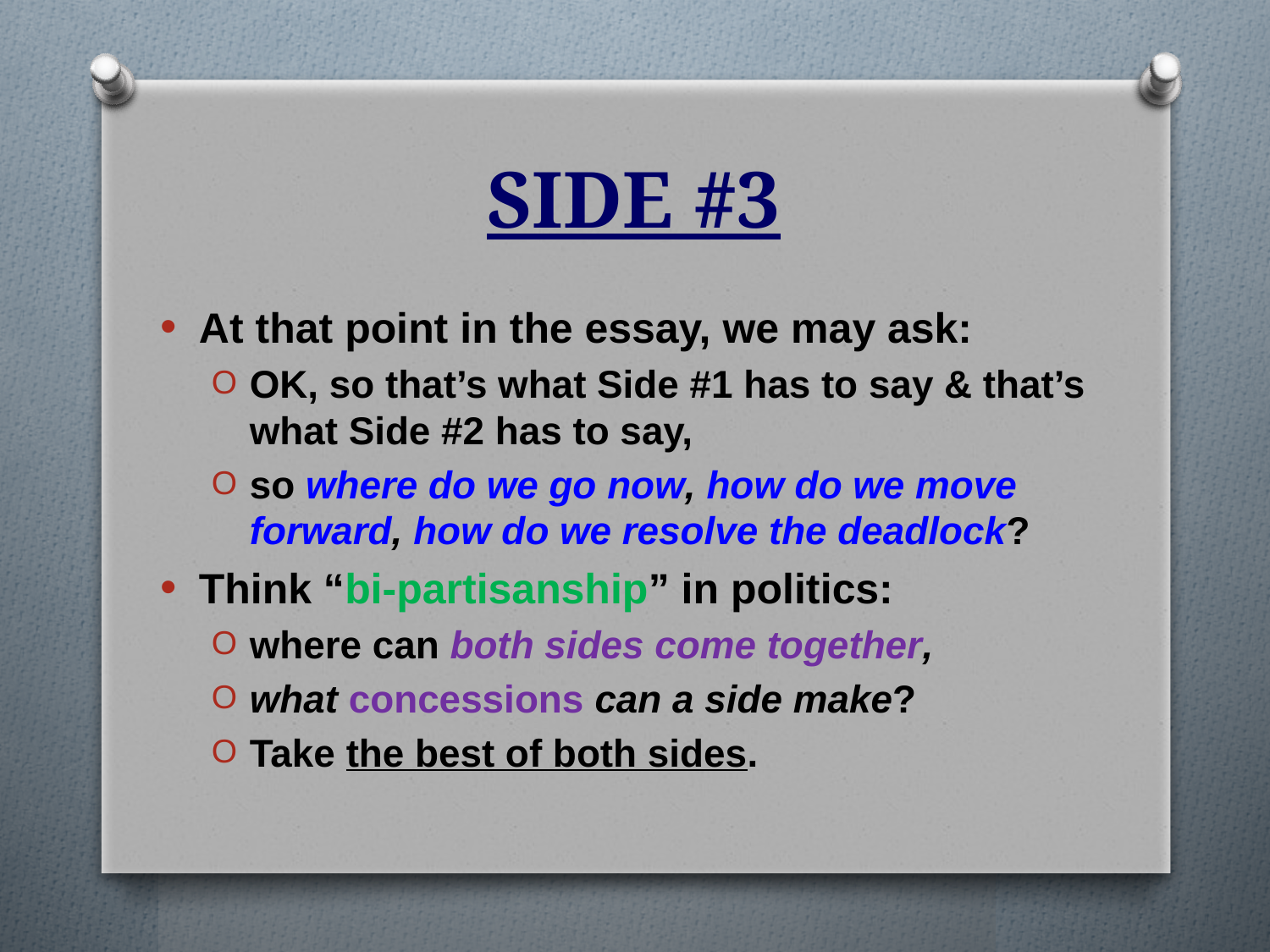

# SIDE #3
At that point in the essay, we may ask:
OK, so that’s what Side #1 has to say & that’s what Side #2 has to say,
so where do we go now, how do we move forward, how do we resolve the deadlock?
Think “bi-partisanship” in politics:
where can both sides come together,
what concessions can a side make?
Take the best of both sides.